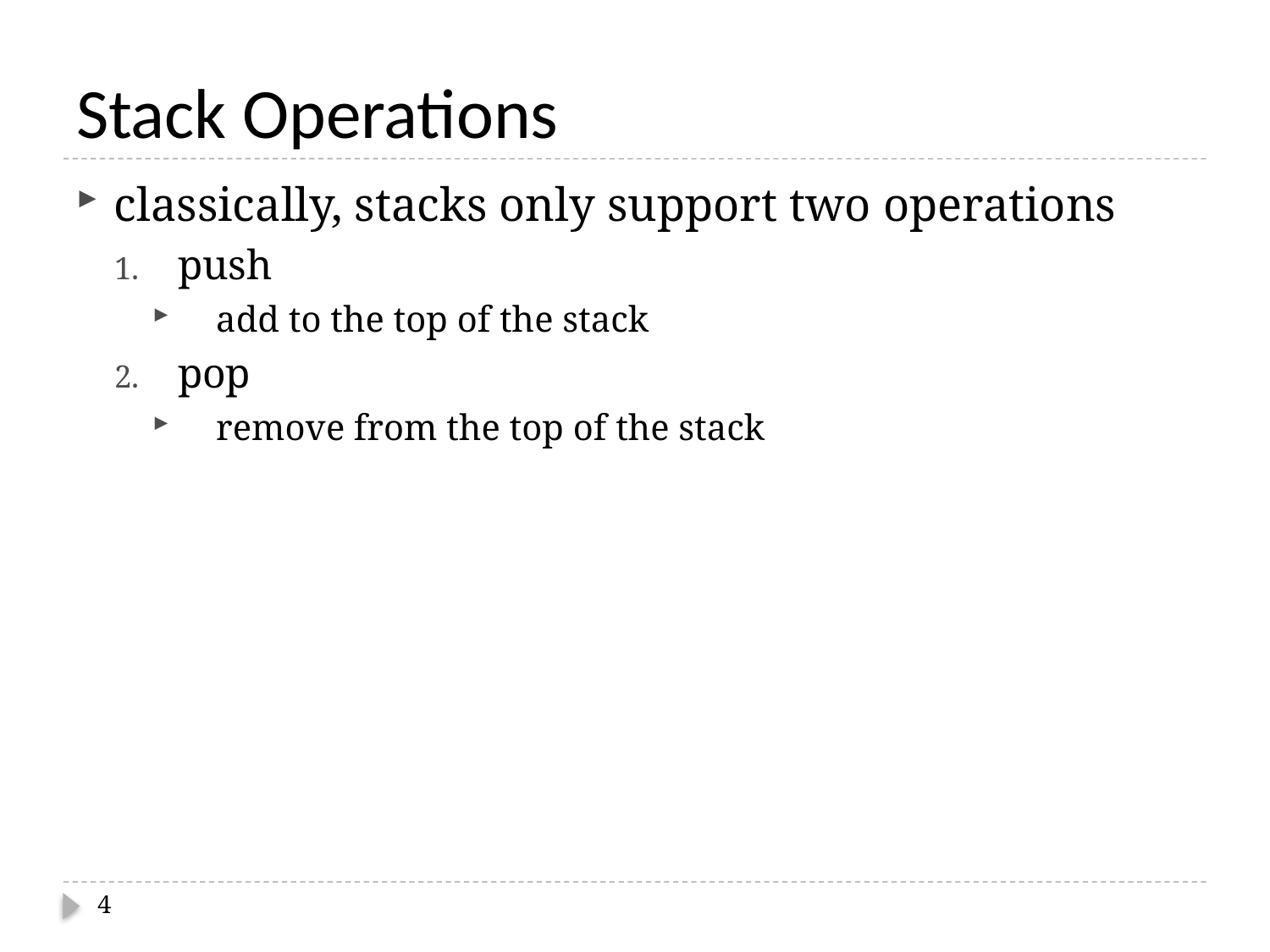

# Stack Operations
classically, stacks only support two operations
push
add to the top of the stack
pop
remove from the top of the stack

4